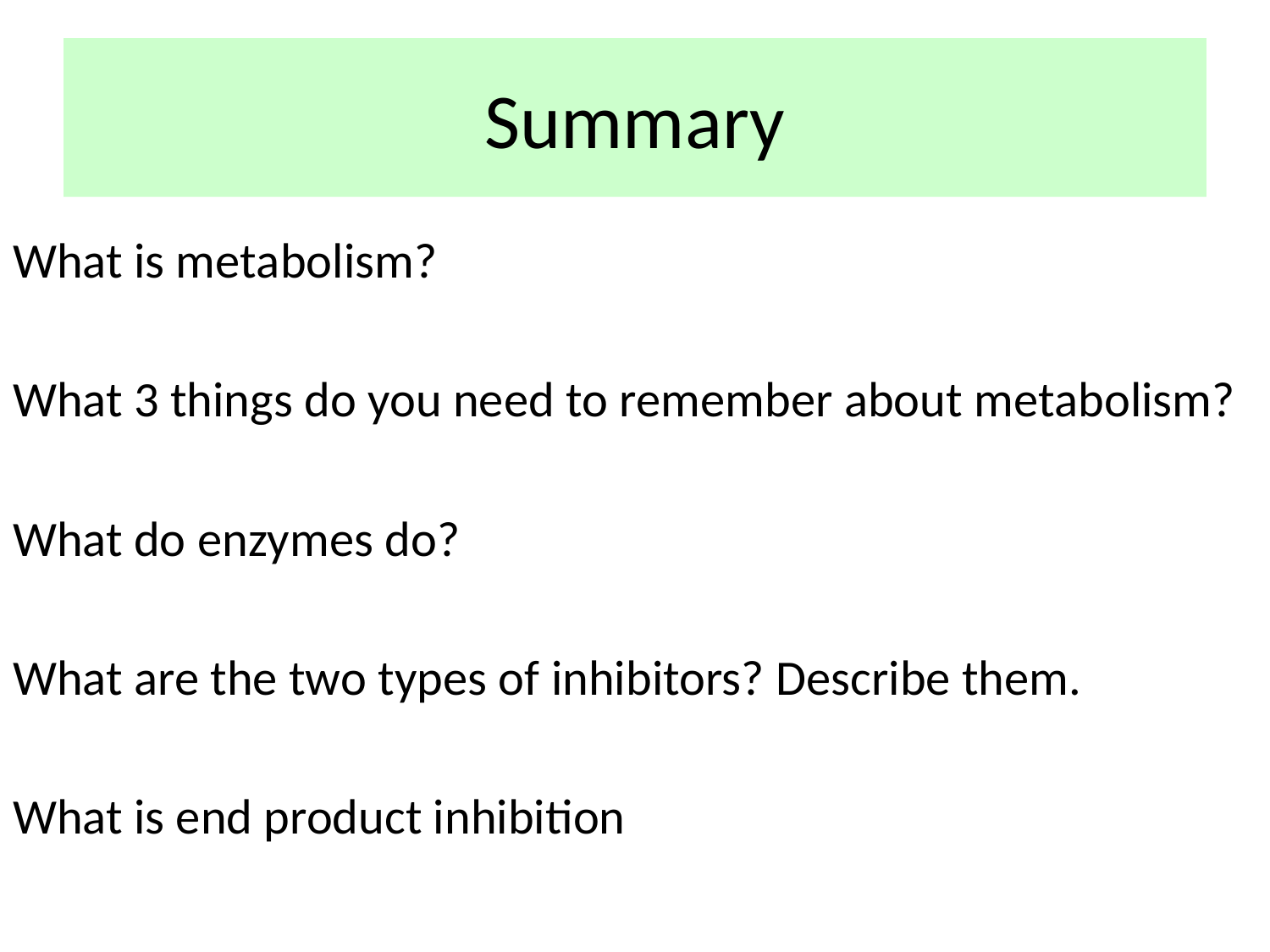

# Summary
What is metabolism?

What 3 things do you need to remember about metabolism?

What do enzymes do?

What are the two types of inhibitors? Describe them.

What is end product inhibition